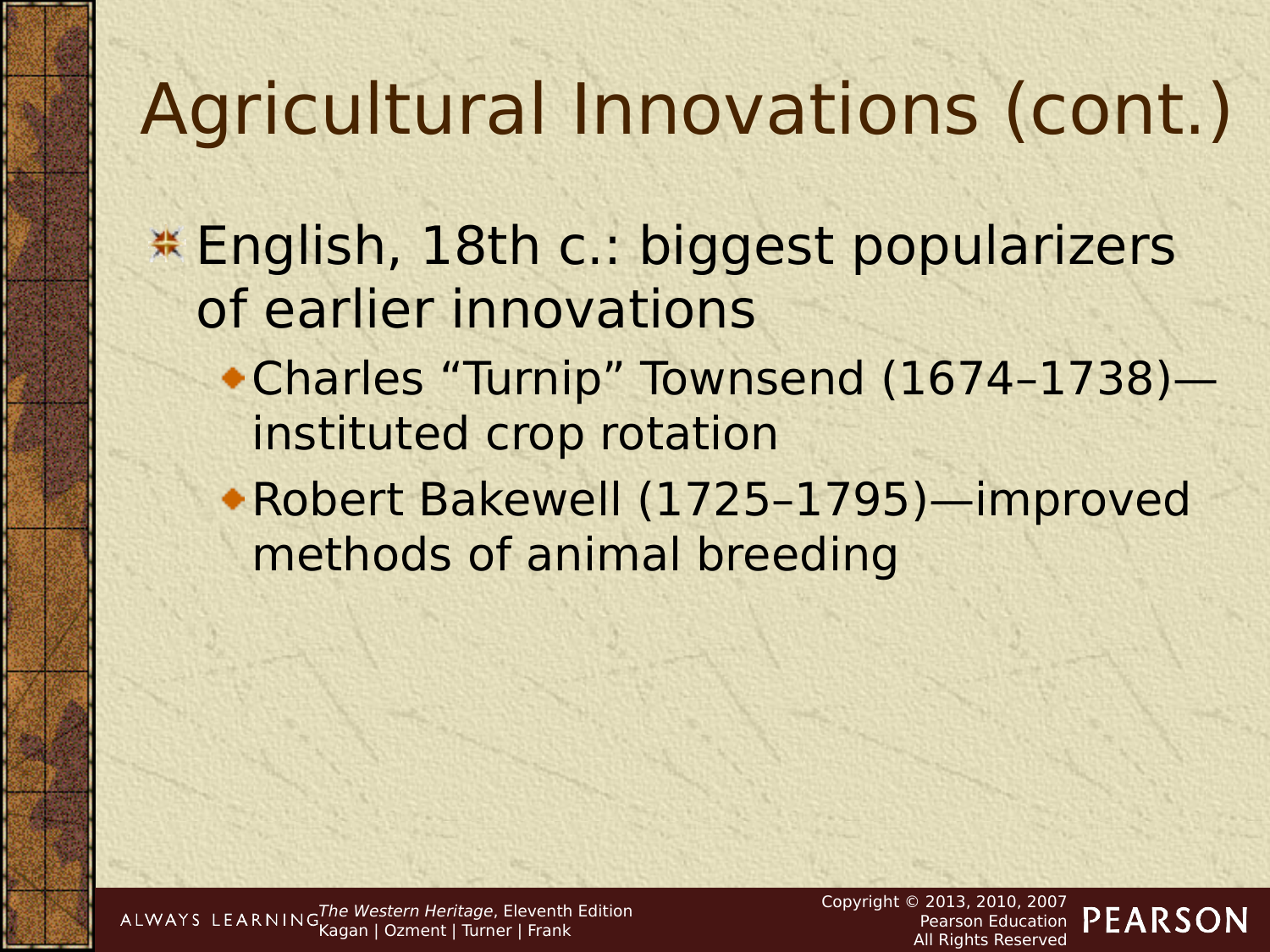

Agricultural Innovations (cont.)
English, 18th c.: biggest popularizers of earlier innovations
Charles “Turnip” Townsend (1674–1738)—instituted crop rotation
Robert Bakewell (1725–1795)—improved methods of animal breeding